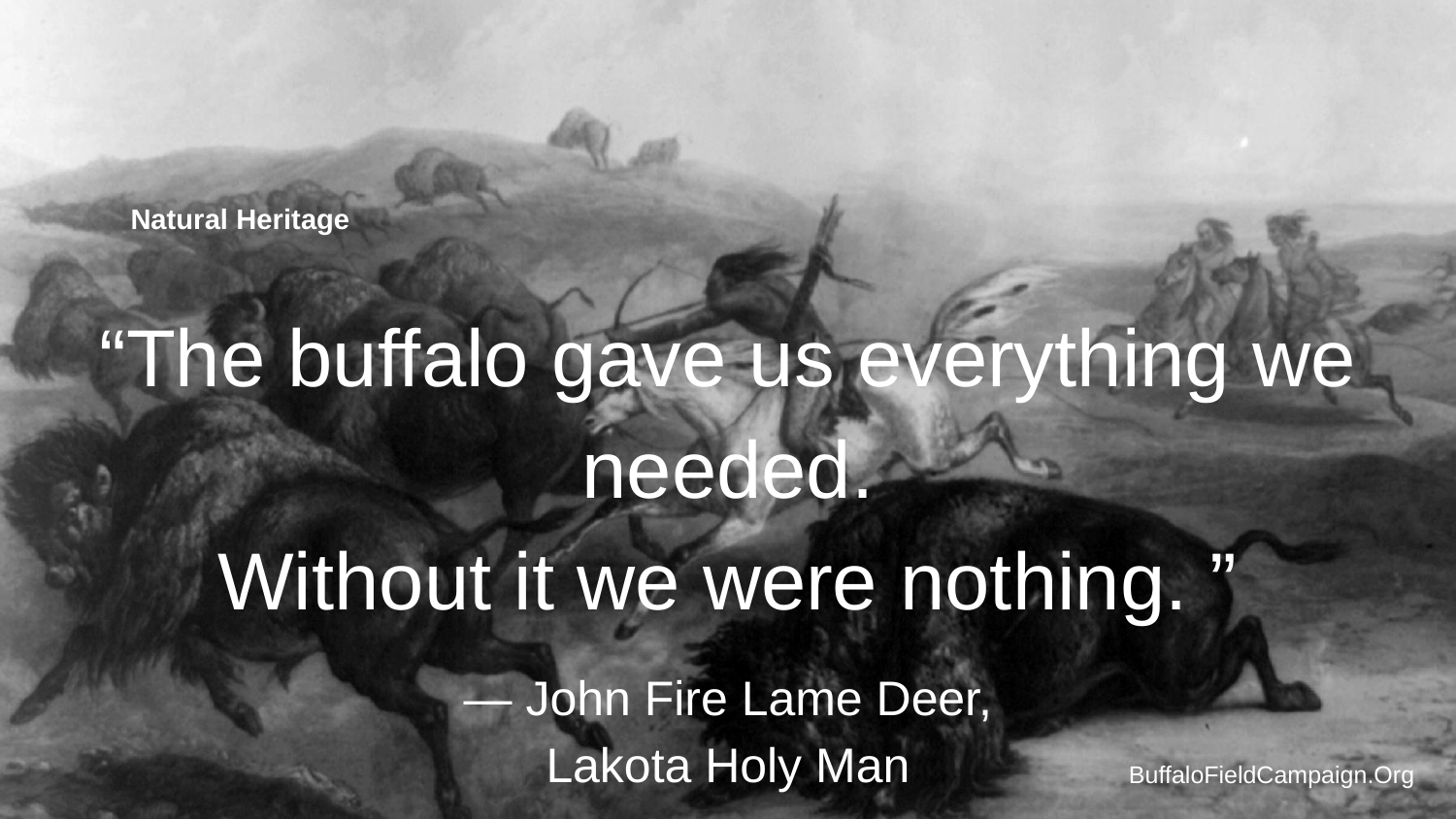

Natural Heritage

“The buffalo gave us everything we needed.
Without it we were nothing. ”
— John Fire Lame Deer,
Lakota Holy Man

BuffaloFieldCampaign.Org